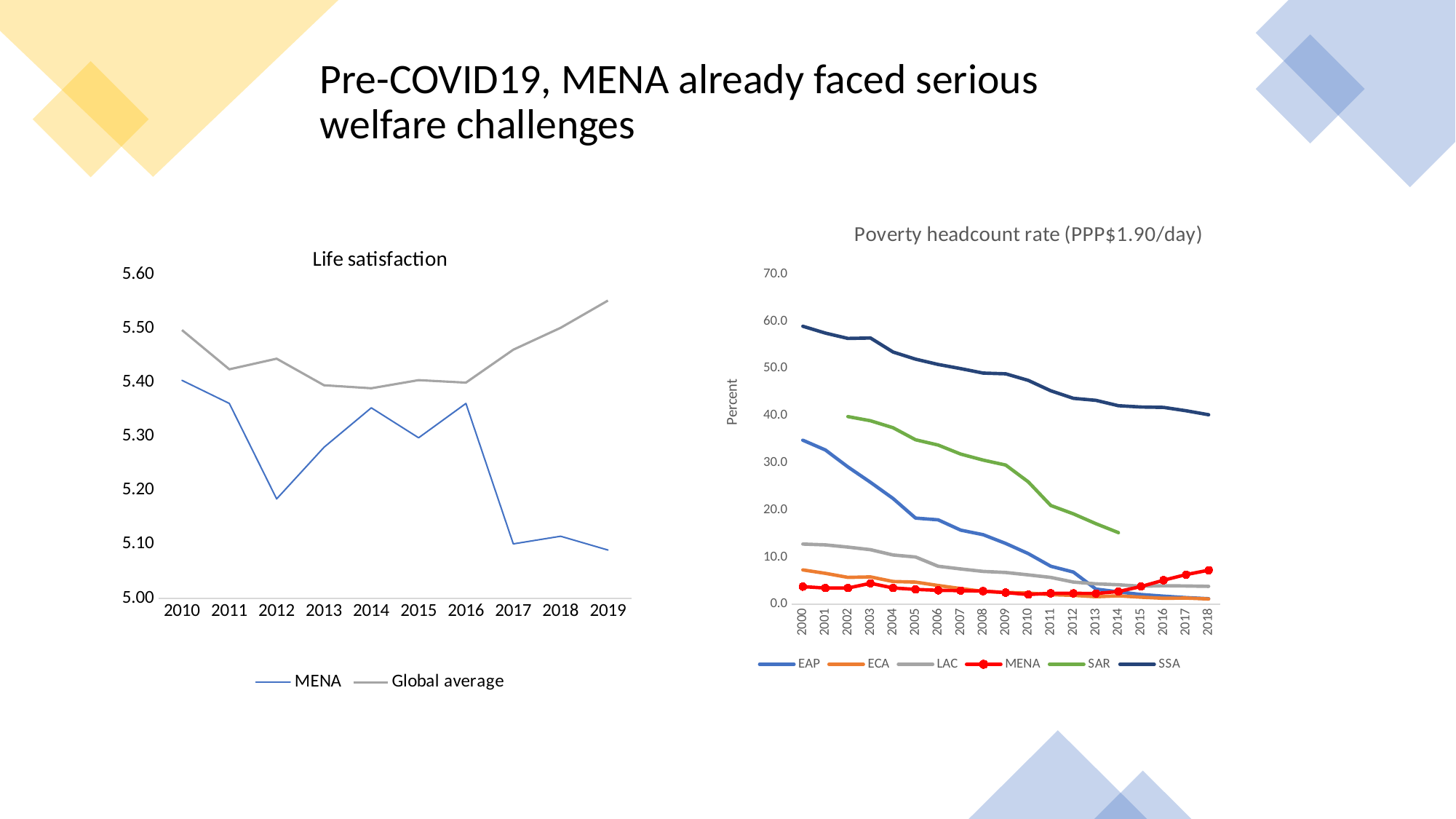

# Pre-COVID19, MENA already faced serious welfare challenges

### Chart: Poverty headcount rate (PPP$1.90/day)

| Category | EAP | ECA | LAC | MENA | SAR | SSA |
|---|---|---|---|---|---|---|
| 2000 | 34.79 | 7.29 | 12.76 | 3.74 | None | 58.94 |
| 2001 | 32.7 | 6.56 | 12.59 | 3.44 | None | 57.49 |
| 2002 | 29.11 | 5.7 | 12.12 | 3.44 | 39.79 | 56.36 |
| 2003 | 25.85 | 5.8 | 11.57 | 4.45 | 38.91 | 56.45 |
| 2004 | 22.42 | 4.83 | 10.45 | 3.46 | 37.43 | 53.48 |
| 2005 | 18.27 | 4.7 | 10.02 | 3.16 | 34.88 | 51.97 |
| 2006 | 17.9 | 3.98 | 8.06 | 2.96 | 33.75 | 50.85 |
| 2007 | 15.72 | 3.33 | 7.49 | 2.89 | 31.84 | 49.96 |
| 2008 | 14.75 | 2.73 | 6.97 | 2.79 | 30.56 | 49.02 |
| 2009 | 12.89 | 2.51 | 6.74 | 2.47 | 29.51 | 48.86 |
| 2010 | 10.74 | 2.38 | 6.23 | 2.06 | 25.95 | 47.47 |
| 2011 | 8.06 | 2.04 | 5.69 | 2.33 | 20.94 | 45.26 |
| 2012 | 6.83 | 1.89 | 4.71 | 2.32 | 19.17 | 43.67 |
| 2013 | 3.22 | 1.6 | 4.33 | 2.29 | 17.08 | 43.24 |
| 2014 | 2.63 | 1.79 | 4.13 | 2.7 | 15.19 | 42.1 |
| 2015 | 2.07 | 1.5 | 3.82 | 3.76 | None | 41.83 |
| 2016 | 1.72 | 1.27 | 3.93 | 5.1 | None | 41.74 |
| 2017 | 1.42 | 1.32 | 3.88 | 6.29 | None | 41.03 |
| 2018 | 1.18 | 1.13 | 3.8 | 7.22 | None | 40.19 |

### Chart: Life satisfaction

| Category |  |  |
|---|---|---|
| 2010 | 5.403624905480279 | 5.496782 |
| 2011 | 5.360913832982381 | 5.424088 |
| 2012 | 5.184050930870904 | 5.443751 |
| 2013 | 5.279675801595052 | 5.394568 |
| 2014 | 5.35277345445421 | 5.389023 |
| 2015 | 5.297323518329197 | 5.404037 |
| 2016 | 5.360907263225979 | 5.399414 |
| 2017 | 5.100757810804579 | 5.460421 |
| 2018 | 5.1148874229855 | 5.500955 |
| 2019 | 5.089392926957872 | 5.551438 |